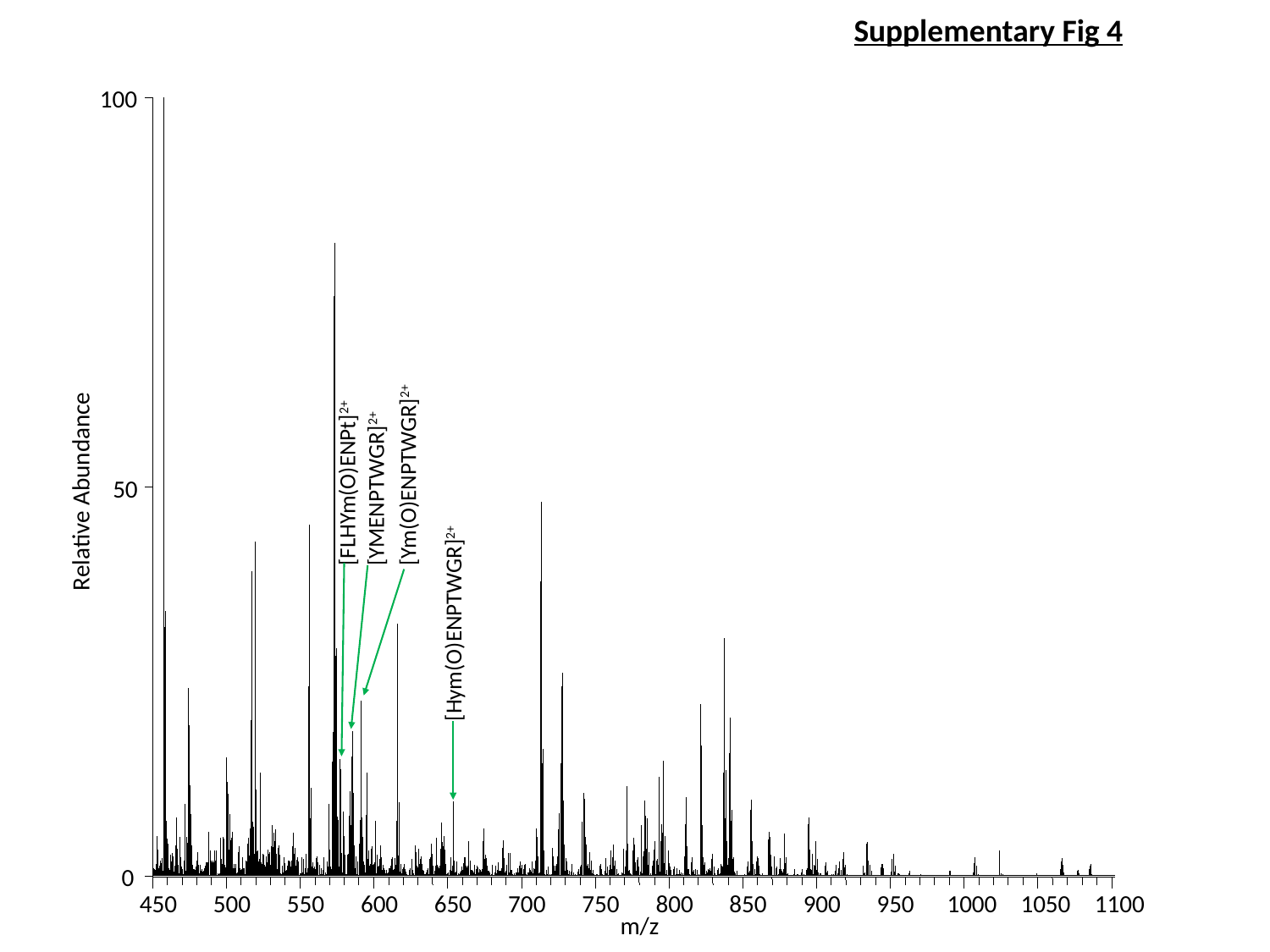

Supplementary Fig 4

100

[Ym(O)ENPTWGR]2+
[FLHYm(O)ENPt]2+
[YMENPTWGR]2+
50
Relative Abundance

[Hym(O)ENPTWGR]2+
0

450
500
550
600
650
700
750
800
850
900
950
1000
1050
1100
m/z